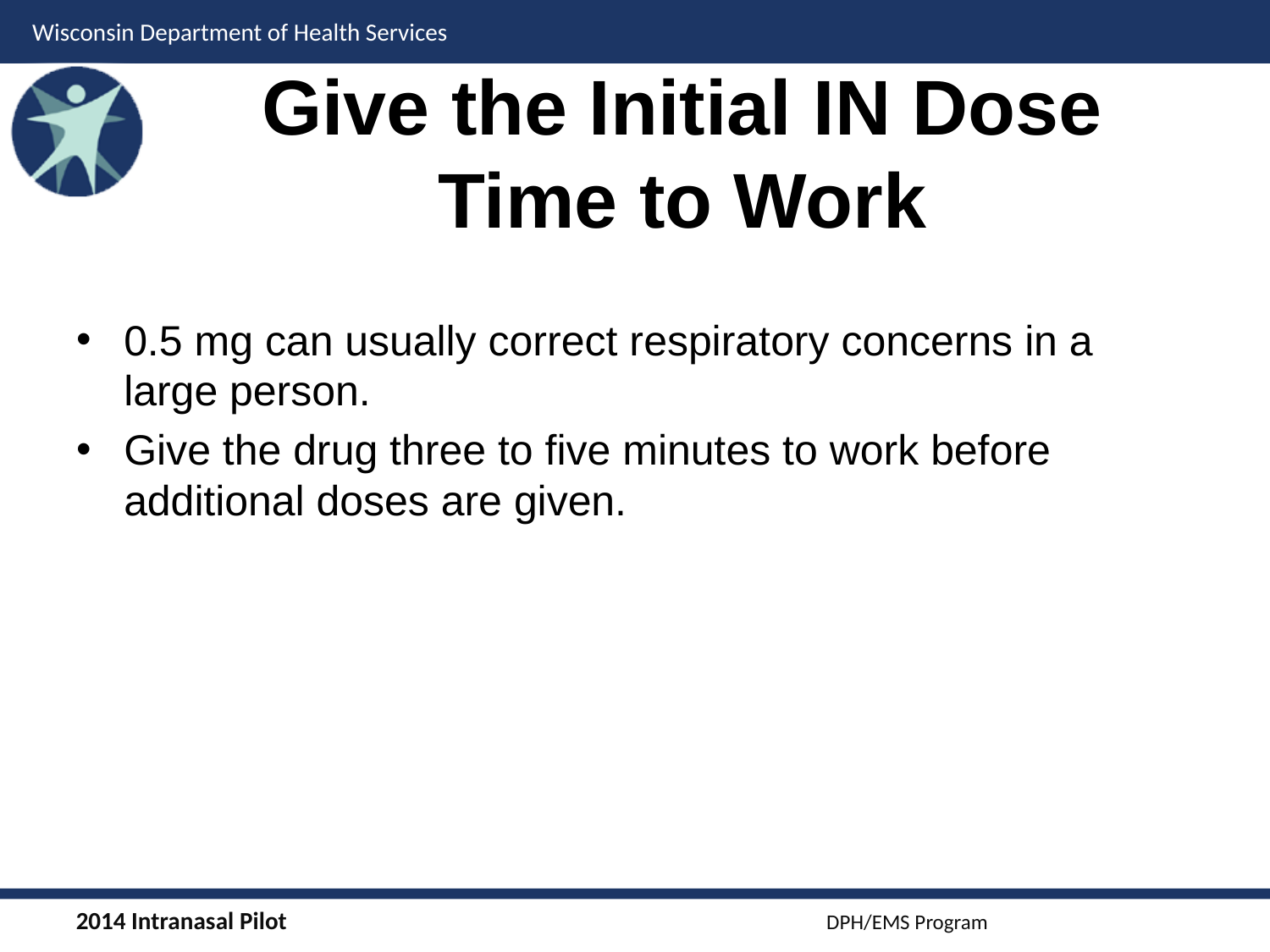

# Give the Initial IN Dose Time to Work
0.5 mg can usually correct respiratory concerns in a large person.
Give the drug three to five minutes to work before additional doses are given.